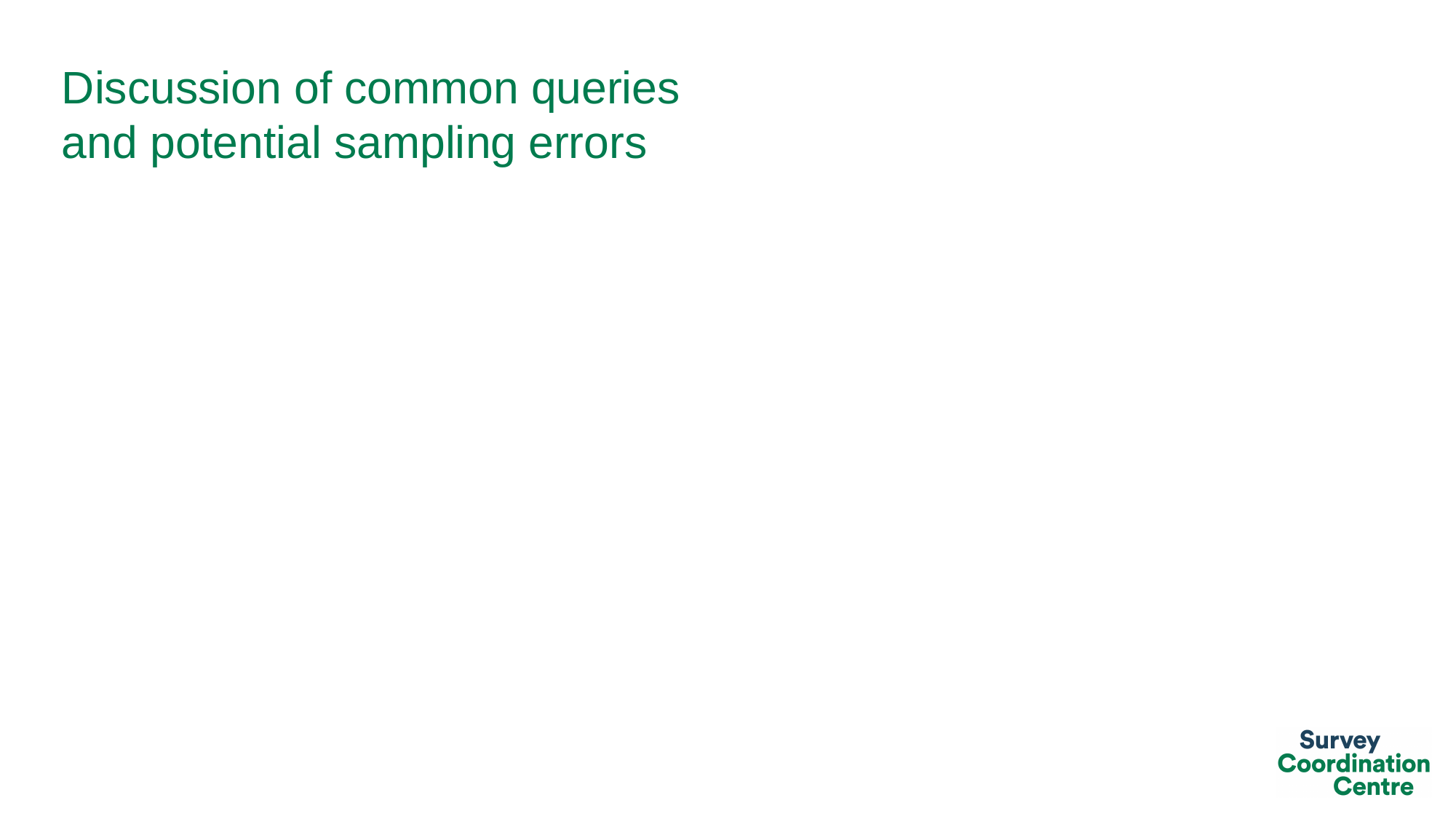

# Discussion of common queries and potential sampling errors